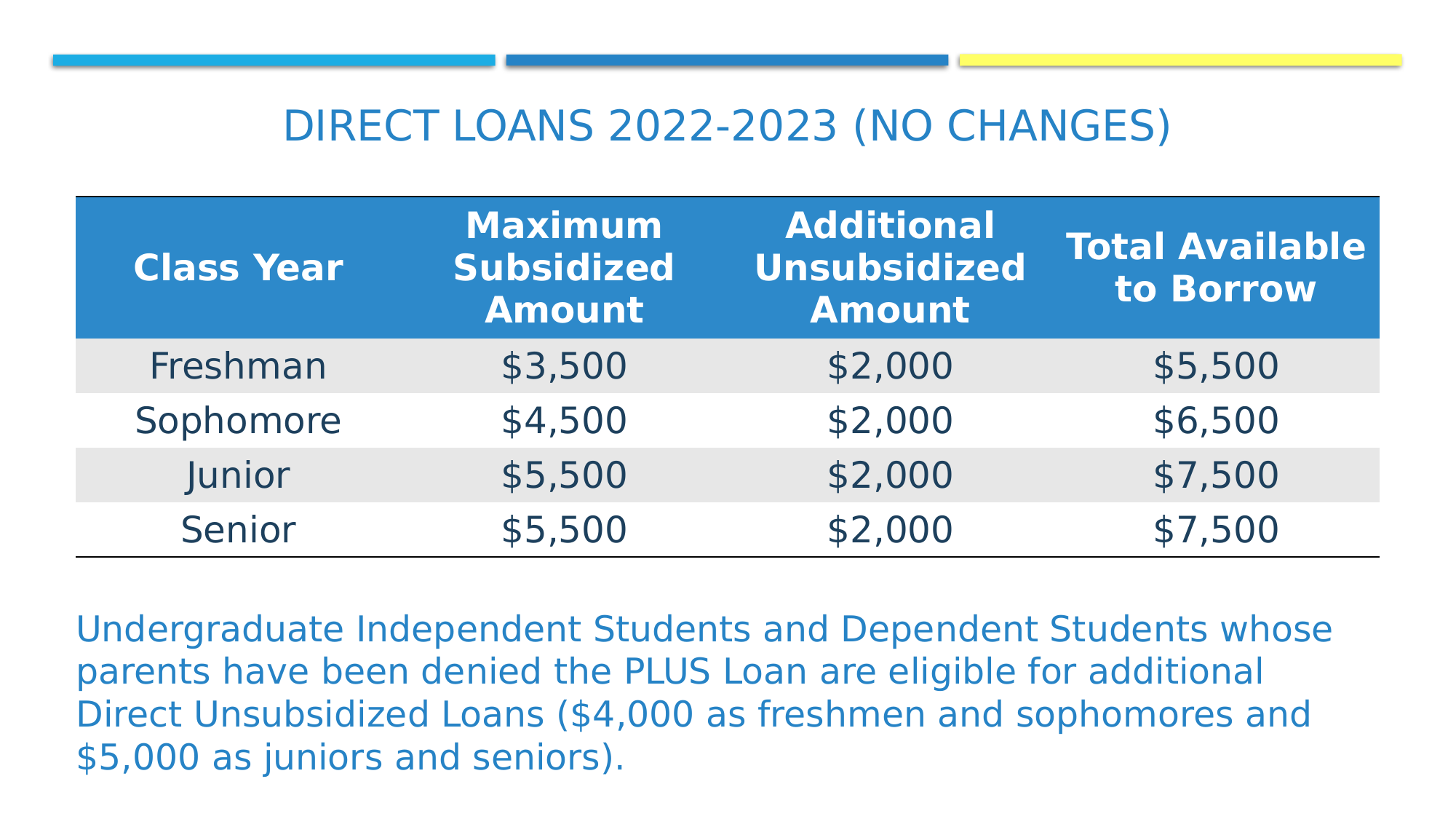

DIRECT LOANS 2022-2023 (NO CHANGES)
| Class Year | Maximum Subsidized Amount | Additional Unsubsidized Amount | Total Available to Borrow |
| --- | --- | --- | --- |
| Freshman | $3,500 | $2,000 | $5,500 |
| Sophomore | $4,500 | $2,000 | $6,500 |
| Junior | $5,500 | $2,000 | $7,500 |
| Senior | $5,500 | $2,000 | $7,500 |
Undergraduate Independent Students and Dependent Students whose parents have been denied the PLUS Loan are eligible for additional Direct Unsubsidized Loans ($4,000 as freshmen and sophomores and $5,000 as juniors and seniors).